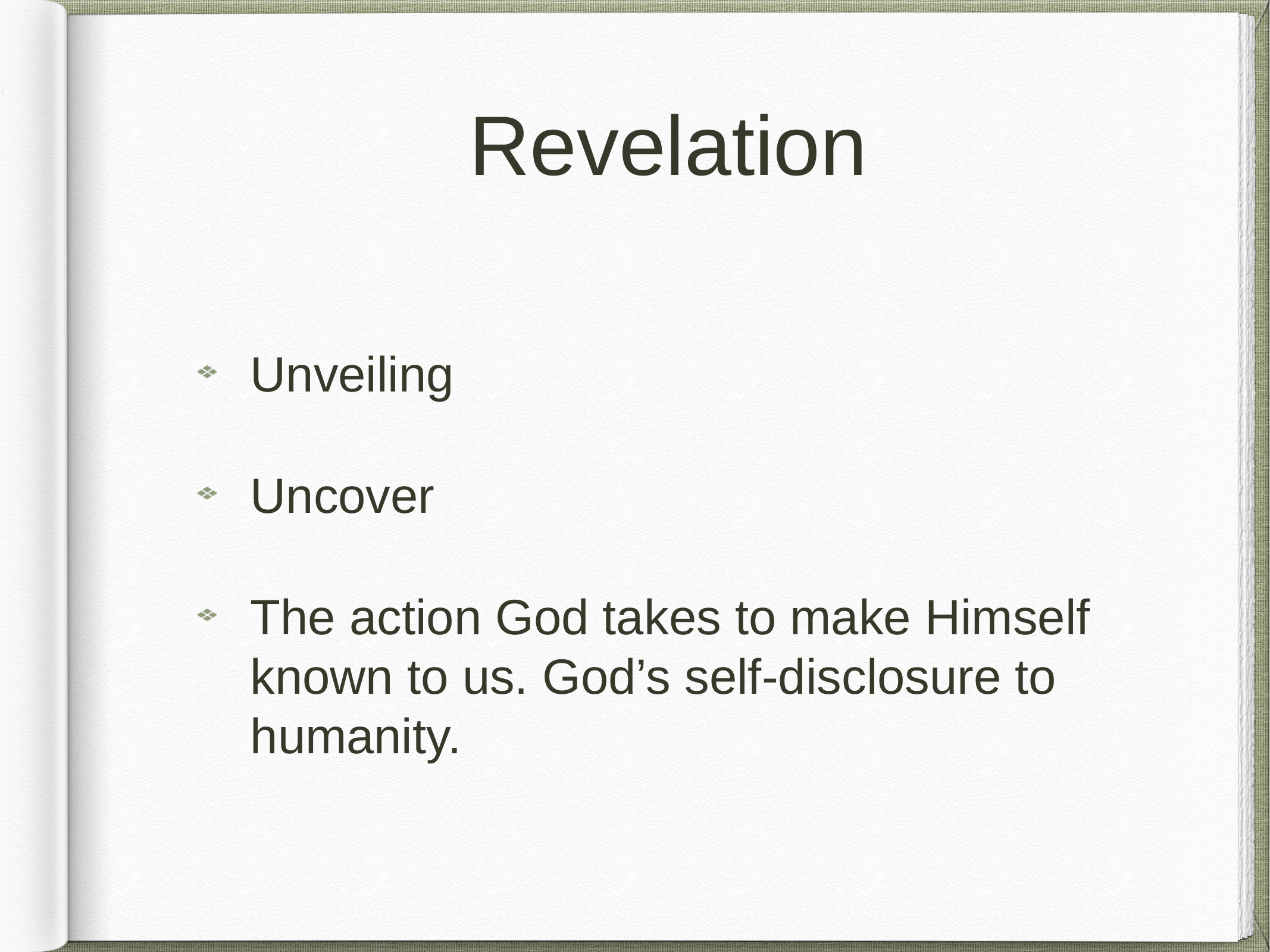

# Revelation
Unveiling
Uncover
The action God takes to make Himself known to us. God’s self-disclosure to humanity.